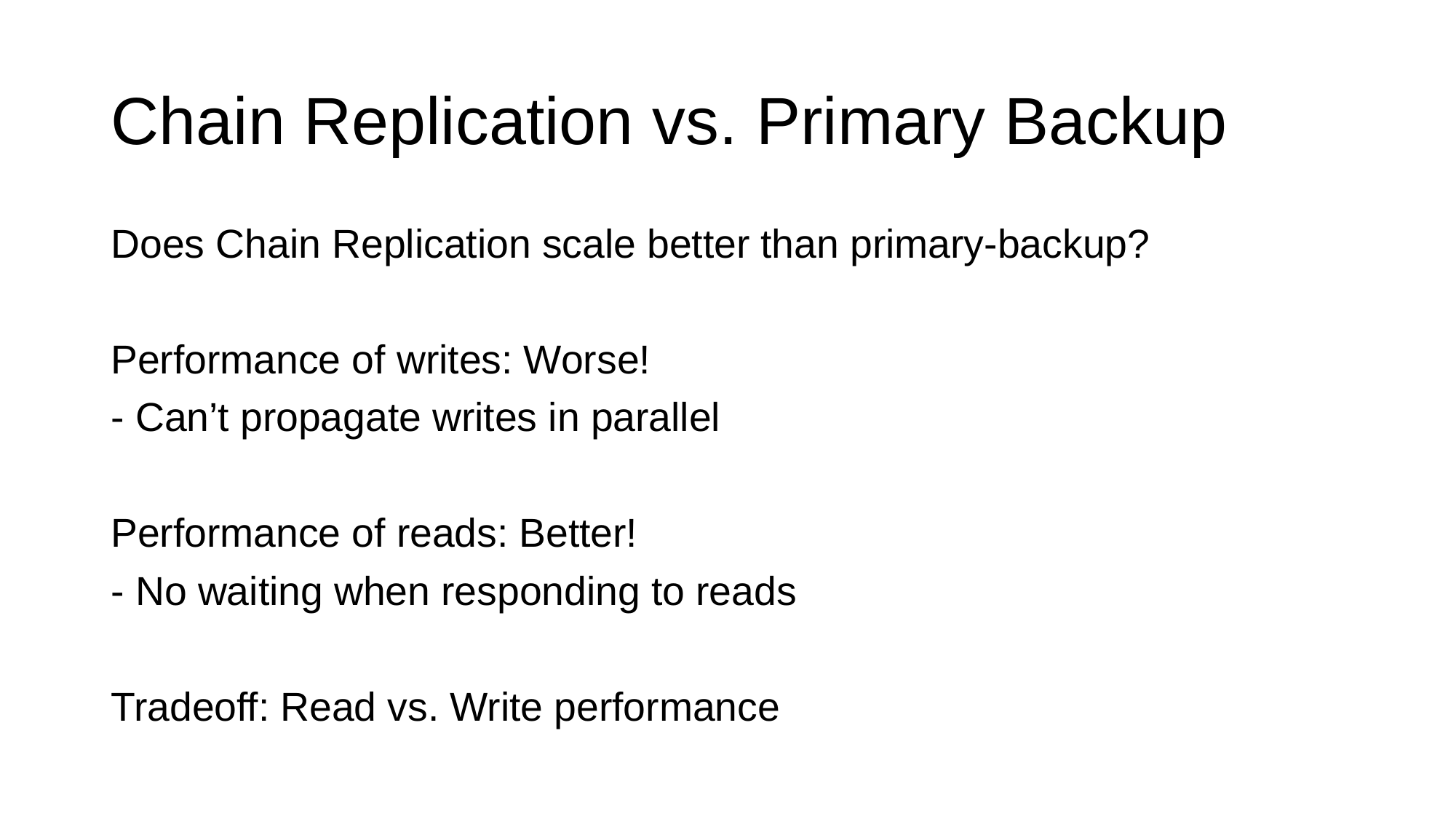

# Chain Replication vs. Primary Backup
Does Chain Replication scale better than primary-backup?

Performance of writes: Worse!
- Can’t propagate writes in parallel

Performance of reads: Better!
- No waiting when responding to reads

Tradeoff: Read vs. Write performance